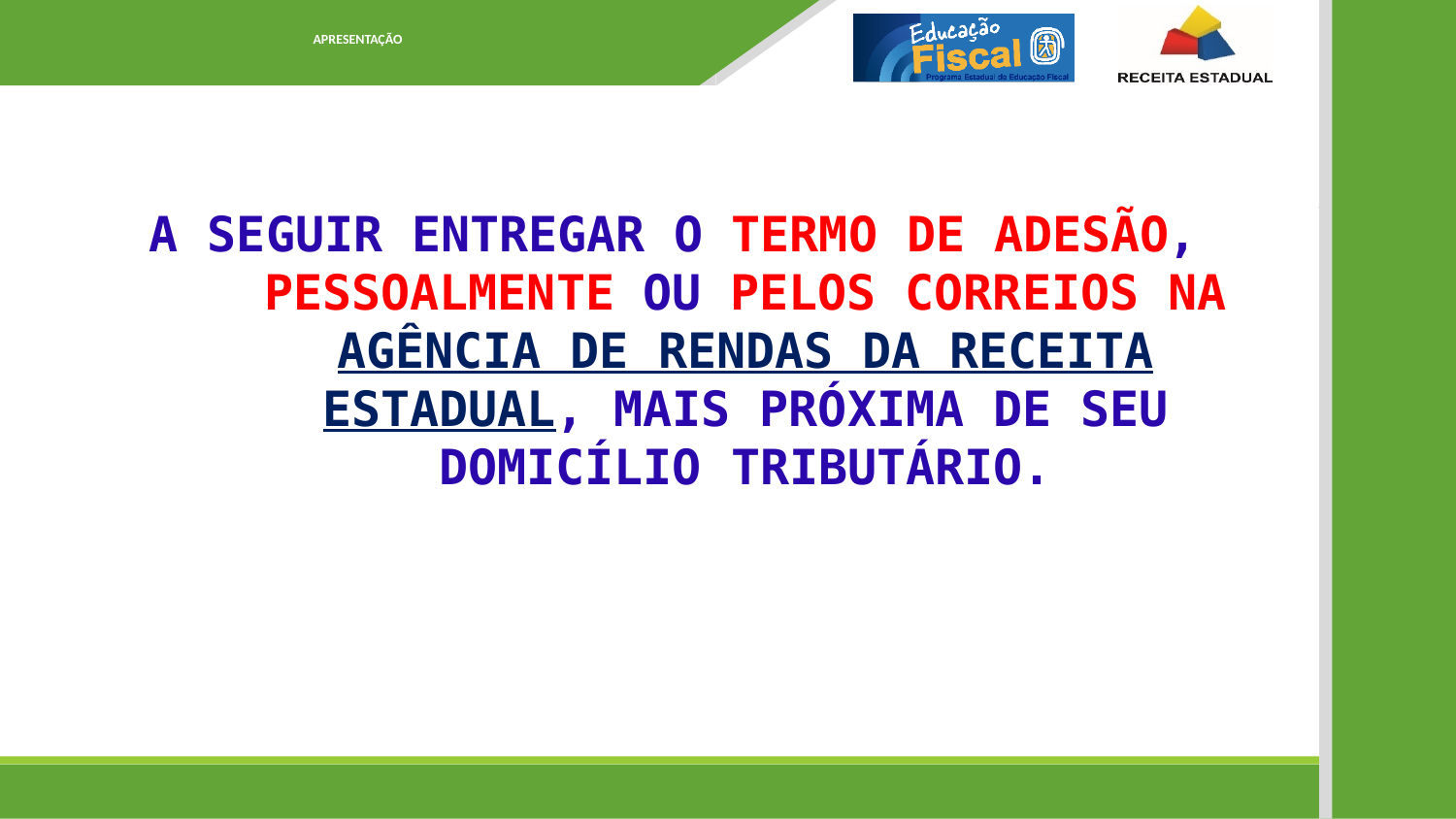

Apresentação

A SEGUIR ENTREGAR O TERMO DE ADESÃO, PESSOALMENTE OU PELOS CORREIOS NA AGÊNCIA DE RENDAS DA RECEITA ESTADUAL, MAIS PRÓXIMA DE SEU DOMICÍLIO TRIBUTÁRIO.